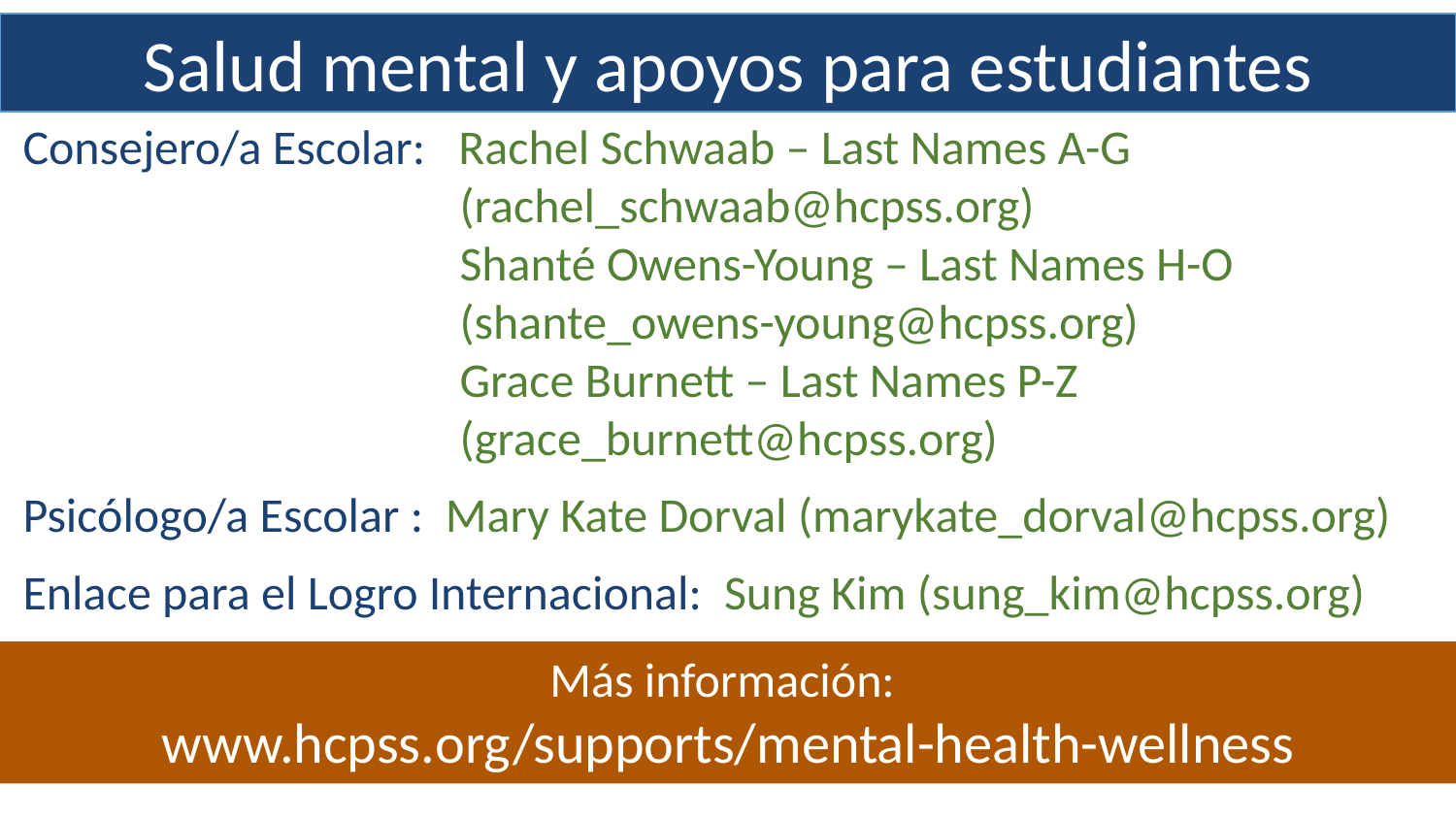

Salud mental y apoyos para estudiantes
Consejero/a Escolar:   Rachel Schwaab – Last Names A-G
		    	(rachel_schwaab@hcpss.org)
		    	Shanté Owens-Young – Last Names H-O
		    	(shante_owens-young@hcpss.org)
		    	Grace Burnett – Last Names P-Z
		    	(grace_burnett@hcpss.org)
Psicólogo/a Escolar :  Mary Kate Dorval (marykate_dorval@hcpss.org)
Enlace para el Logro Internacional:  Sung Kim (sung_kim@hcpss.org)

Más información:
www.hcpss.org/supports/mental-health-wellness